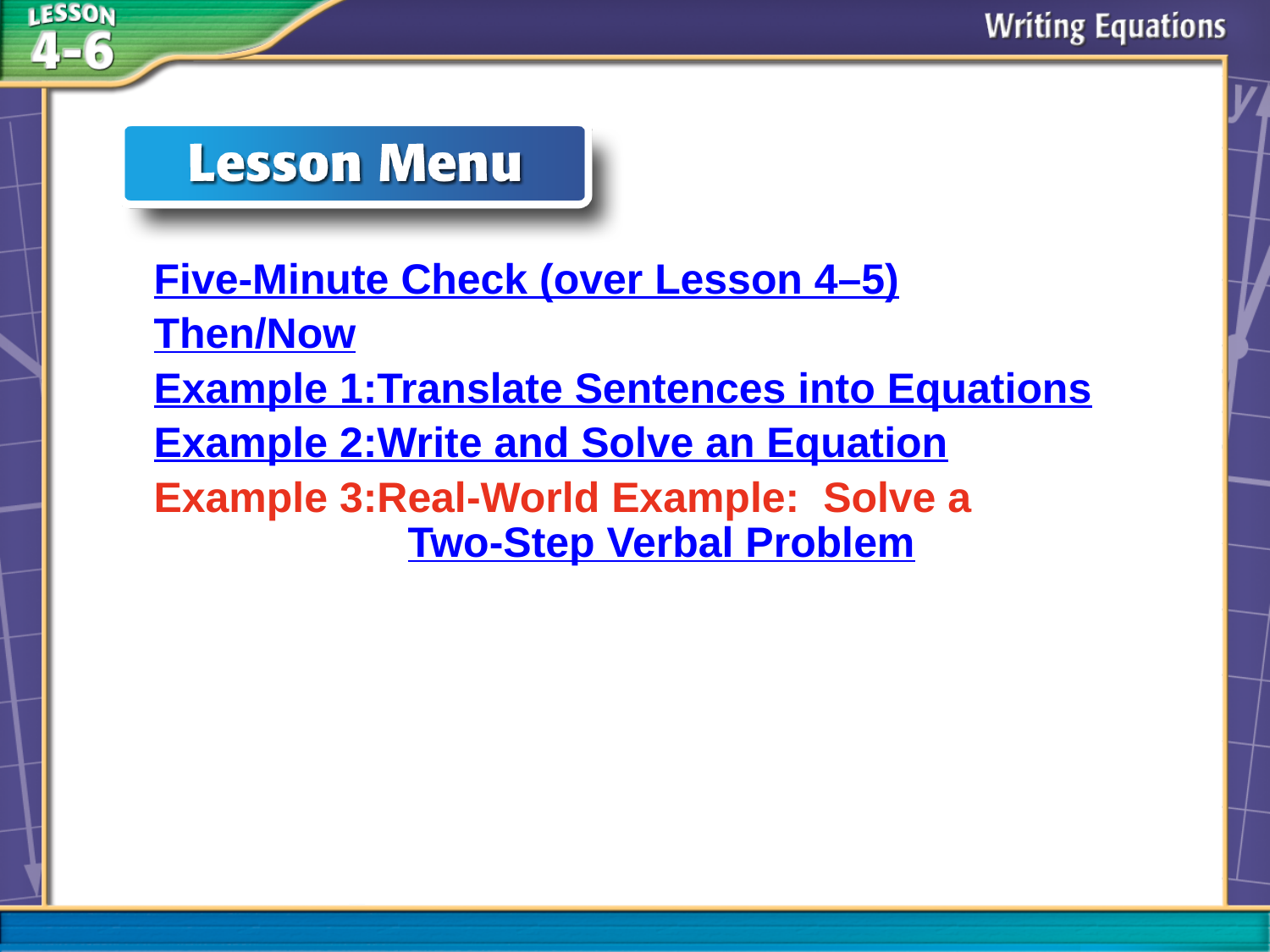

Five-Minute Check (over Lesson 4–5)
Then/Now
Example 1:	Translate Sentences into Equations
Example 2:	Write and Solve an Equation
Example 3:	Real-World Example:  Solve a
		Two-Step Verbal Problem
# Lesson Menu